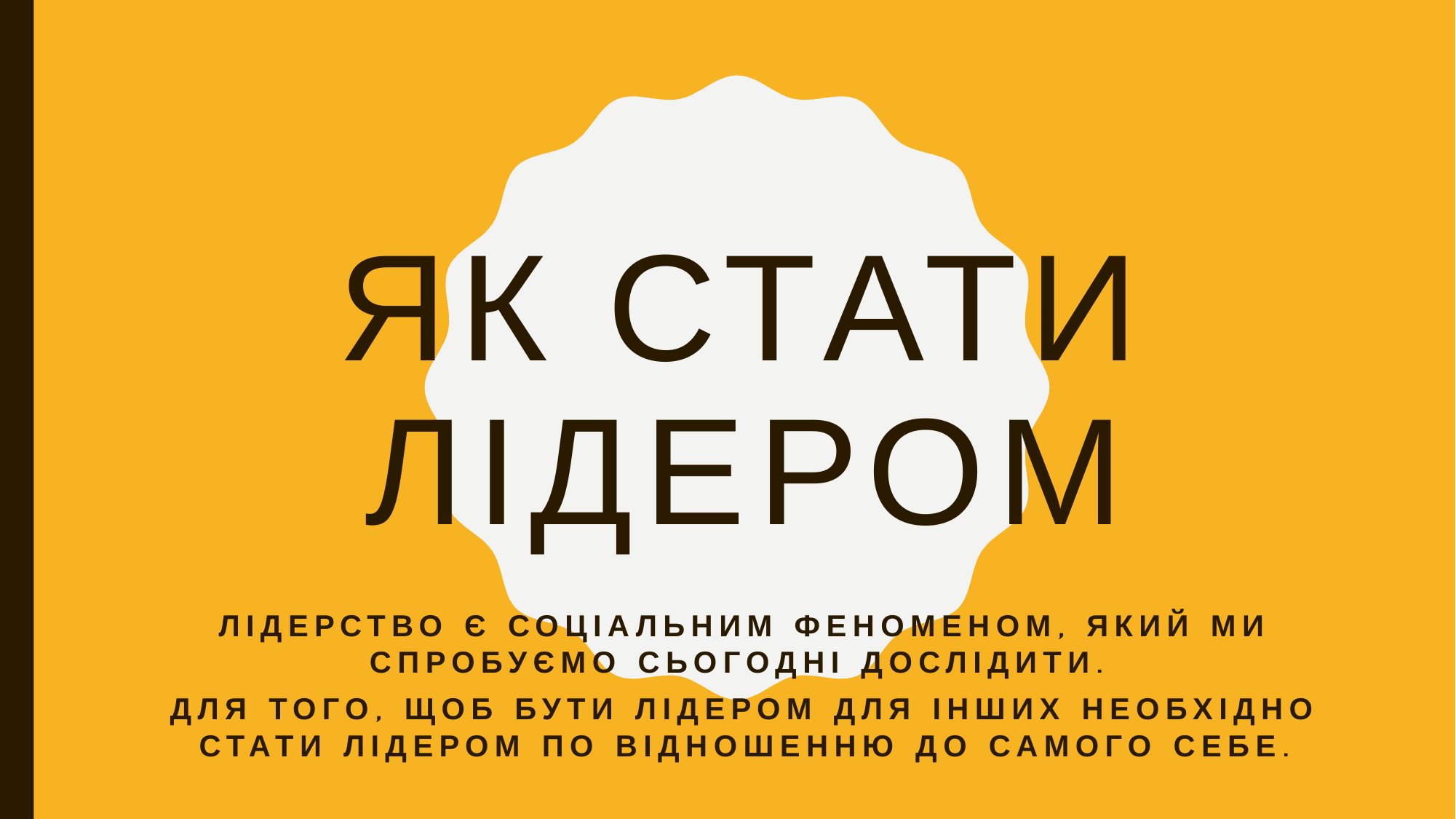

# Як стати лідером
Лідерство є соціальним феноменом, який ми спробуємо сьогодні дослідити.
для того, щоб бути лідером для інших необхідно стати лідером по відношенню до самого себе.